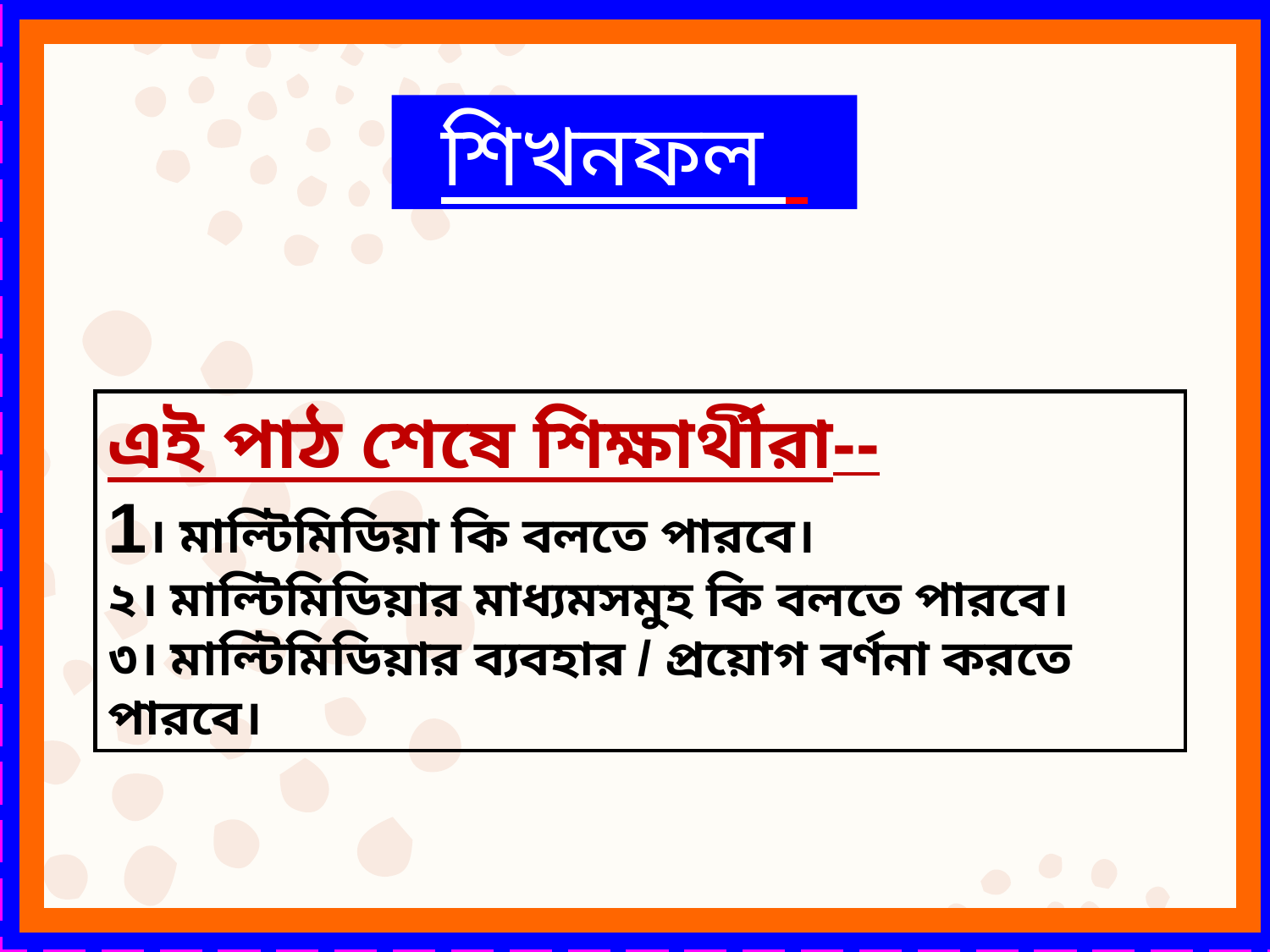

শিখনফল
এই পাঠ শেষে শিক্ষার্থীরা--
1। মাল্টিমিডিয়া কি বলতে পারবে।
২। মাল্টিমিডিয়ার মাধ্যমসমুহ কি বলতে পারবে।
৩। মাল্টিমিডিয়ার ব্যবহার / প্রয়োগ বর্ণনা করতে পারবে।